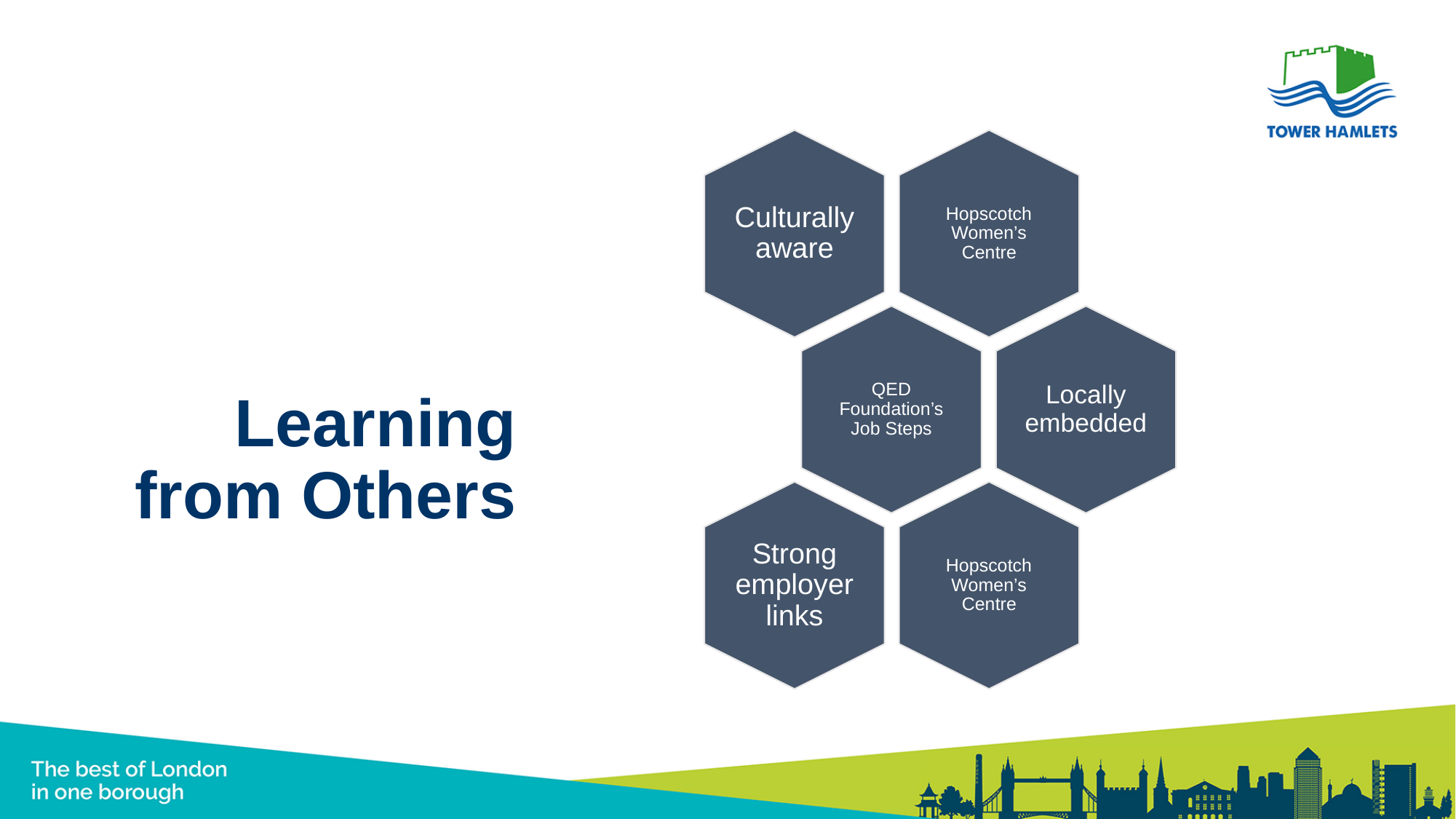

Hopscotch Women’s Centre
Culturally aware
QED Foundation’s Job Steps
Locally embedded
Hopscotch Women’s Centre
Strong employer links
# Learning from Others